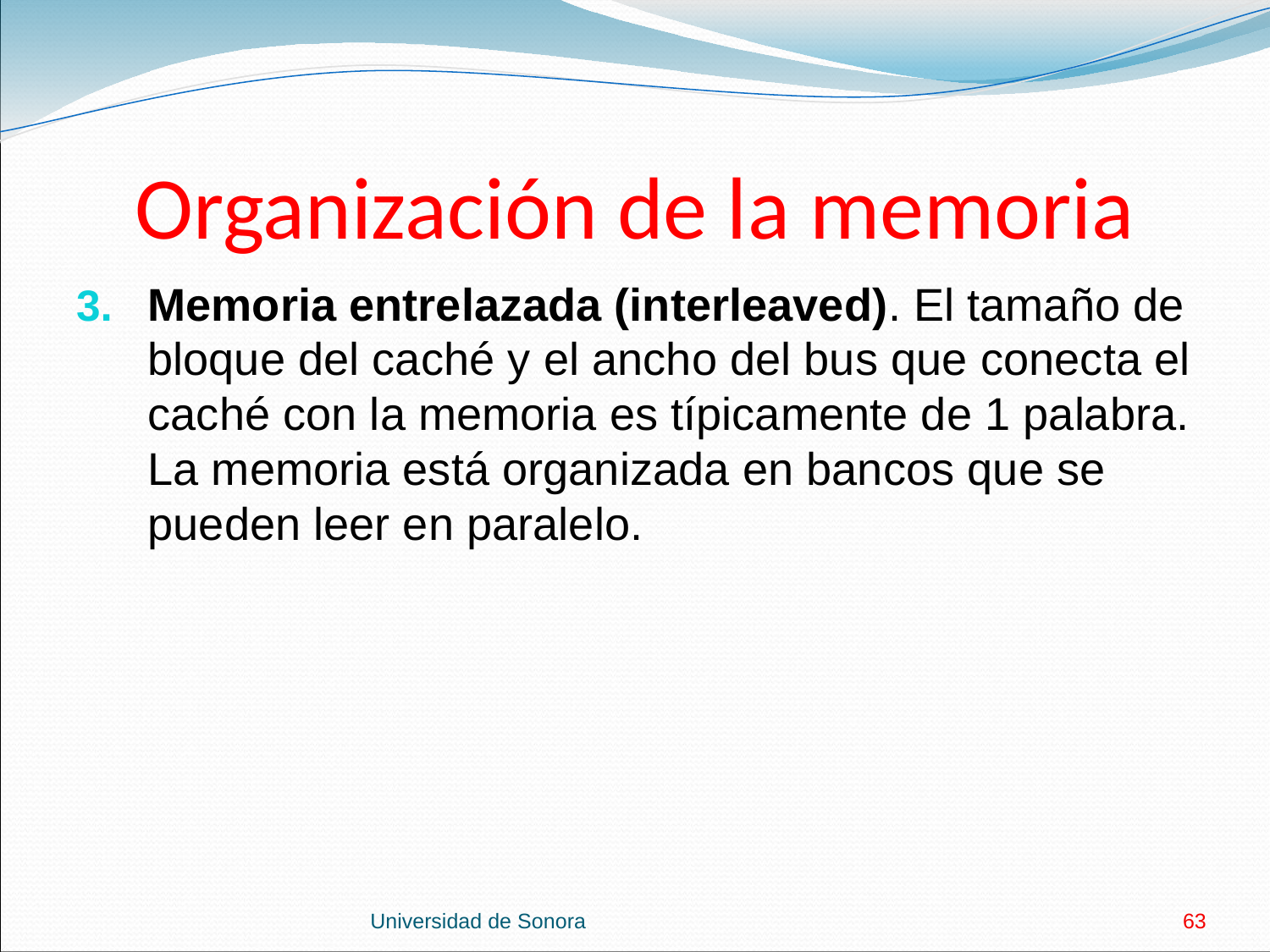

# Organización de la memoria
Memoria entrelazada (interleaved). El tamaño de bloque del caché y el ancho del bus que conecta el caché con la memoria es típicamente de 1 palabra. La memoria está organizada en bancos que se pueden leer en paralelo.
Universidad de Sonora
63